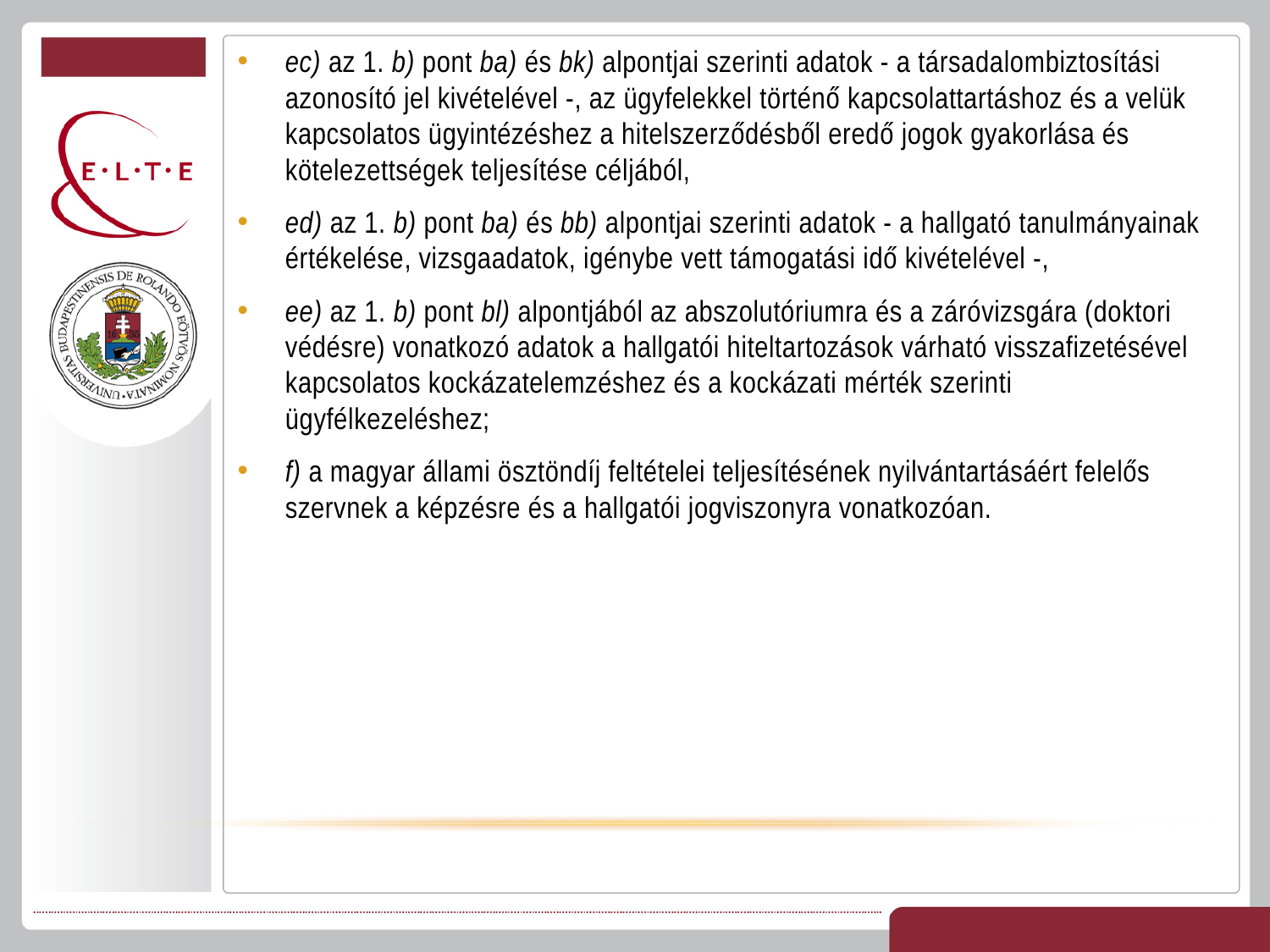

ec) az 1. b) pont ba) és bk) alpontjai szerinti adatok - a társadalombiztosítási azonosító jel kivételével -, az ügyfelekkel történő kapcsolattartáshoz és a velük kapcsolatos ügyintézéshez a hitelszerződésből eredő jogok gyakorlása és kötelezettségek teljesítése céljából,
ed) az 1. b) pont ba) és bb) alpontjai szerinti adatok - a hallgató tanulmányainak értékelése, vizsgaadatok, igénybe vett támogatási idő kivételével -,
ee) az 1. b) pont bl) alpontjából az abszolutóriumra és a záróvizsgára (doktori védésre) vonatkozó adatok a hallgatói hiteltartozások várható visszafizetésével kapcsolatos kockázatelemzéshez és a kockázati mérték szerinti ügyfélkezeléshez;
f) a magyar állami ösztöndíj feltételei teljesítésének nyilvántartásáért felelős szervnek a képzésre és a hallgatói jogviszonyra vonatkozóan.